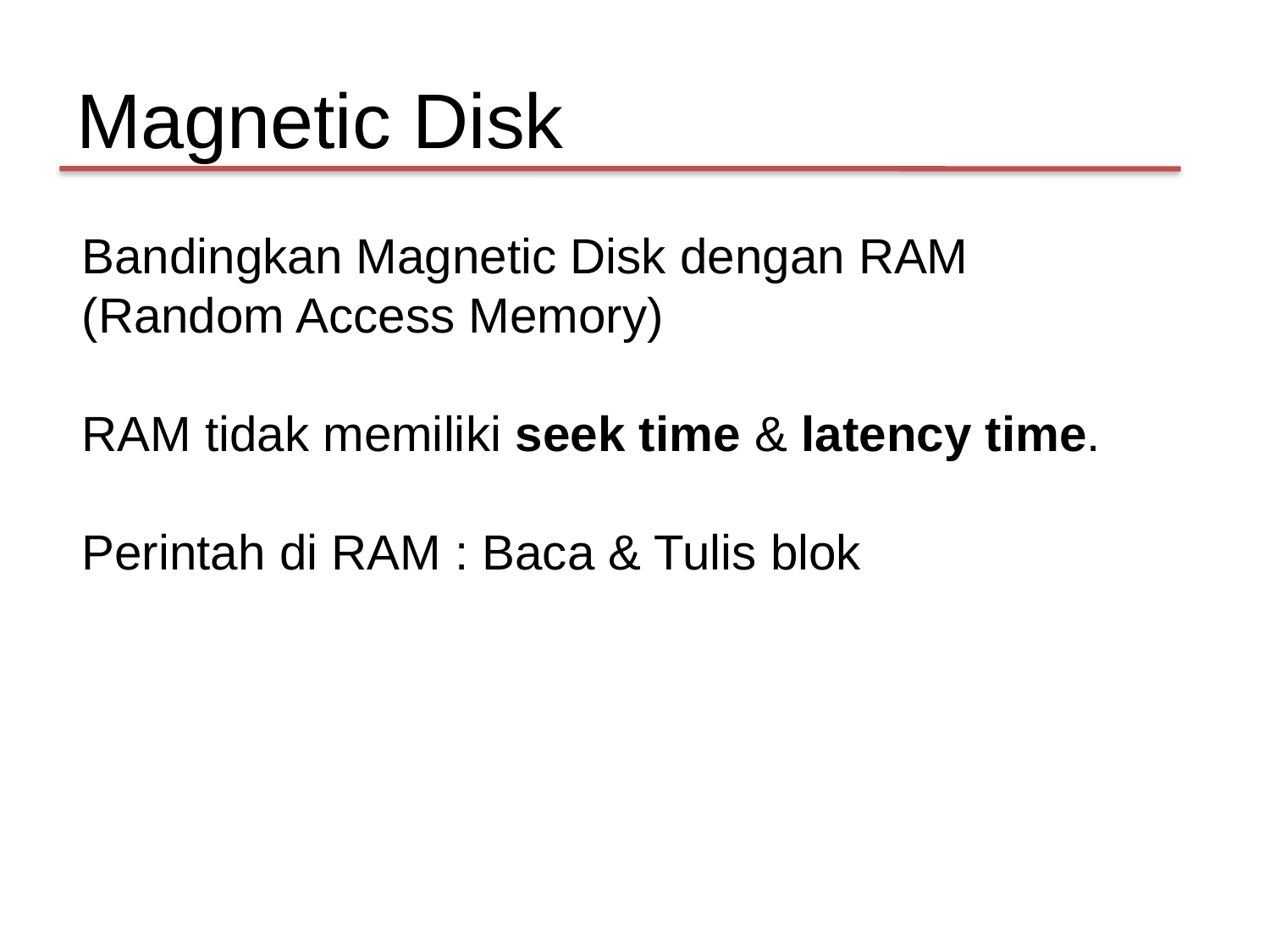

Magnetic Disk
Bandingkan Magnetic Disk dengan RAM (Random Access Memory)

RAM tidak memiliki seek time & latency time.

Perintah di RAM : Baca & Tulis blok